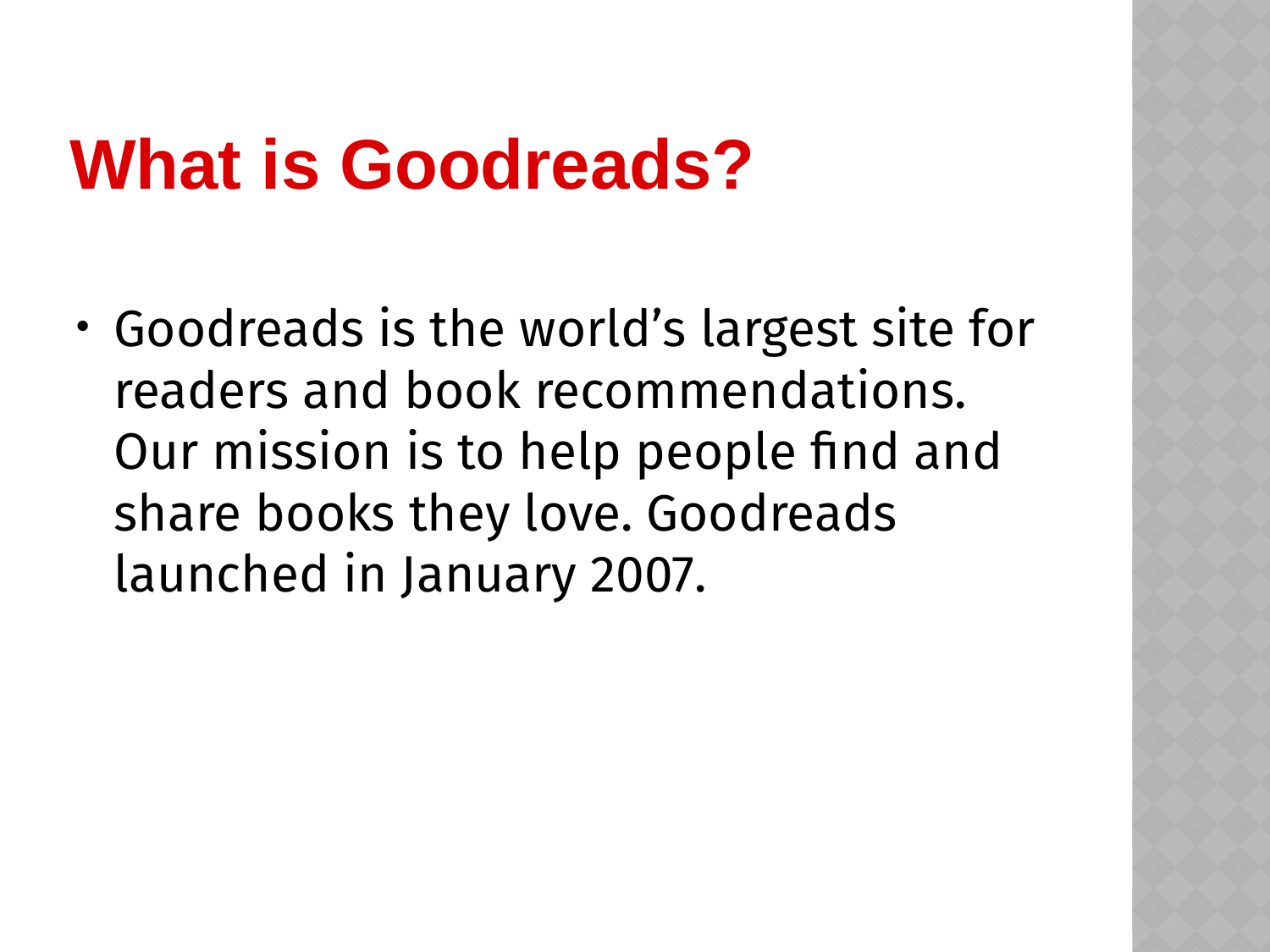

# What is Goodreads?

Goodreads is the world’s largest site for readers and book recommendations. Our mission is to help people find and share books they love. Goodreads launched in January 2007.